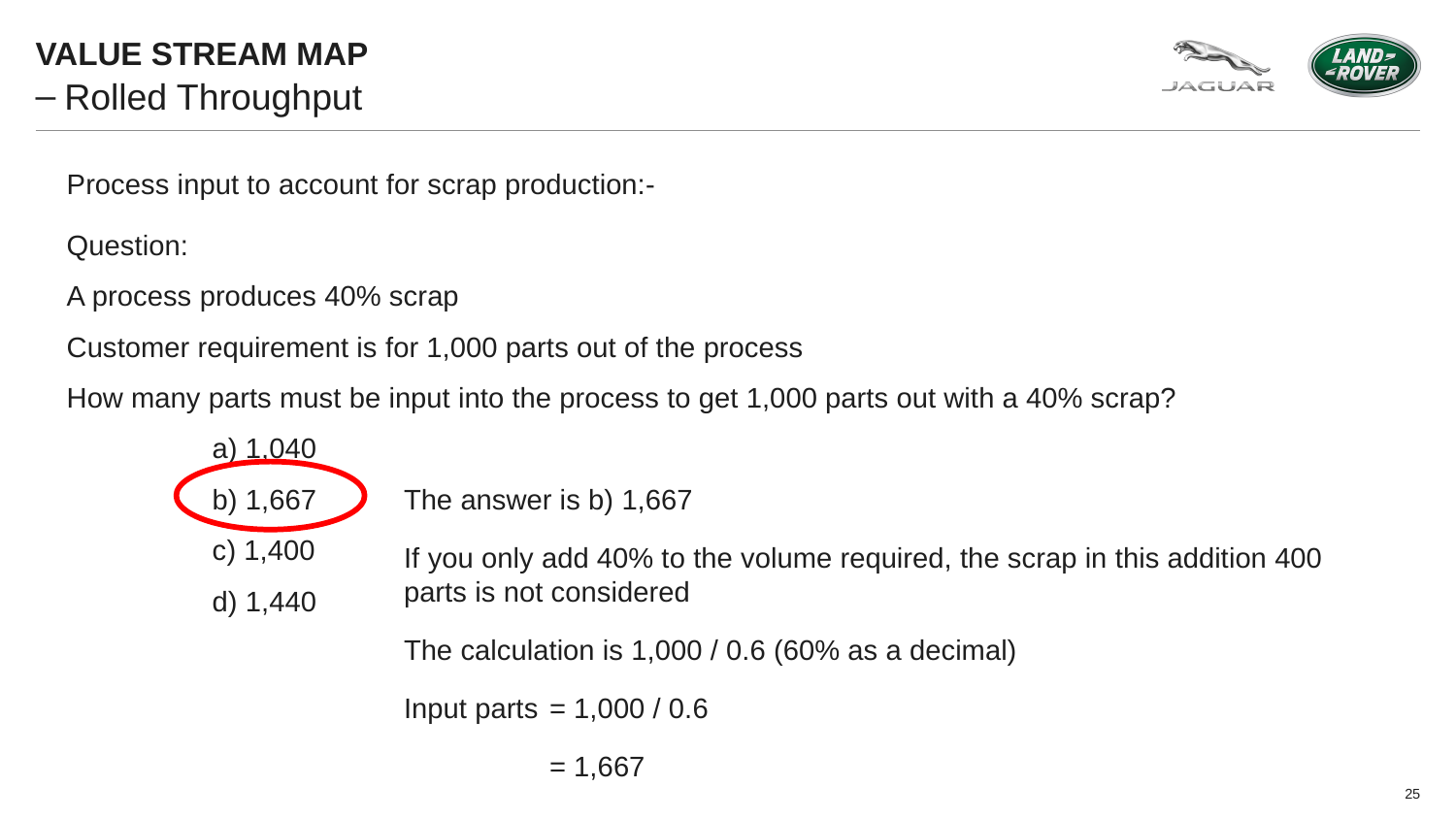

Value Stream Map
# Rolled Throughput
Process input to account for scrap production:-
Question:
A process produces 40% scrap
Customer requirement is for 1,000 parts out of the process
How many parts must be input into the process to get 1,000 parts out with a 40% scrap?
	a) 1,040
	b) 1,667
	c) 1,400
	d) 1,440

The answer is b) 1,667

If you only add 40% to the volume required, the scrap in this addition 400 parts is not considered
The calculation is 1,000 / 0.6 (60% as a decimal)
Input parts	= 1,000 / 0.6
	= 1,667
25